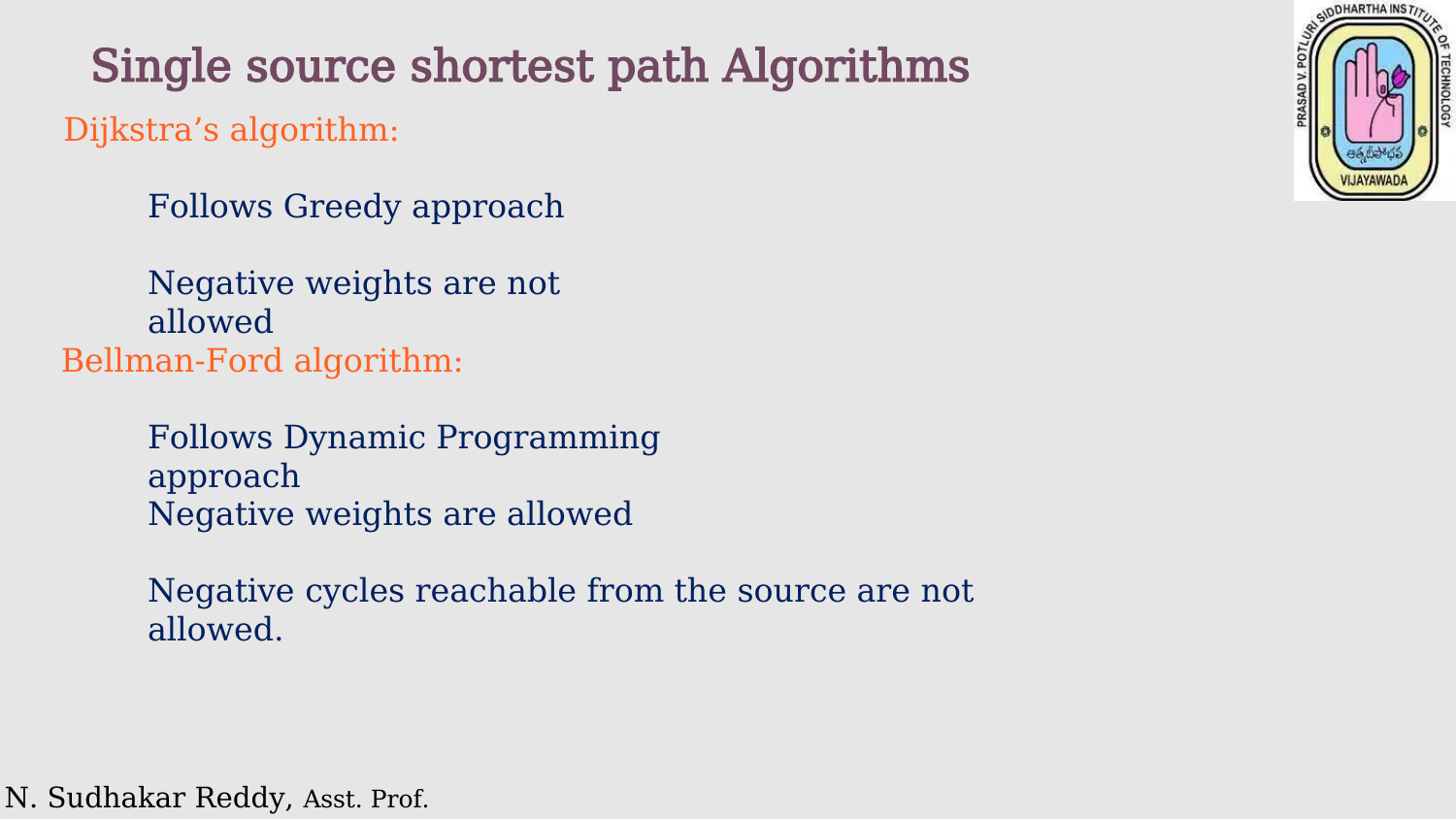

Single source shortest path Algorithms
Dijkstra’s algorithm:
Follows Greedy approach
Negative weights are not allowed
Bellman-Ford algorithm:
Follows Dynamic Programming approach
Negative weights are allowed
Negative cycles reachable from the source are not allowed.